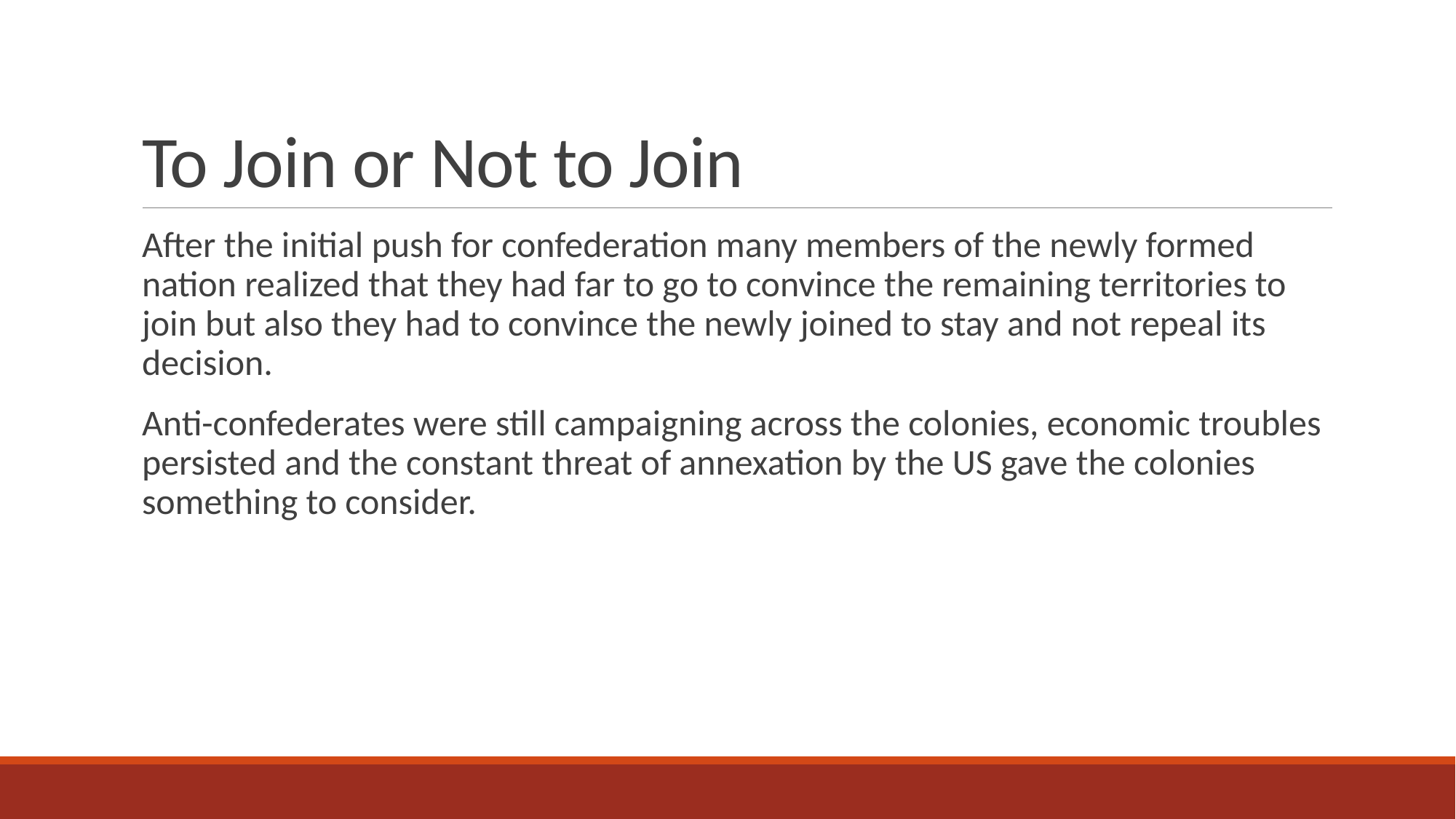

# To Join or Not to Join
After the initial push for confederation many members of the newly formed nation realized that they had far to go to convince the remaining territories to join but also they had to convince the newly joined to stay and not repeal its decision.
Anti-confederates were still campaigning across the colonies, economic troubles persisted and the constant threat of annexation by the US gave the colonies something to consider.